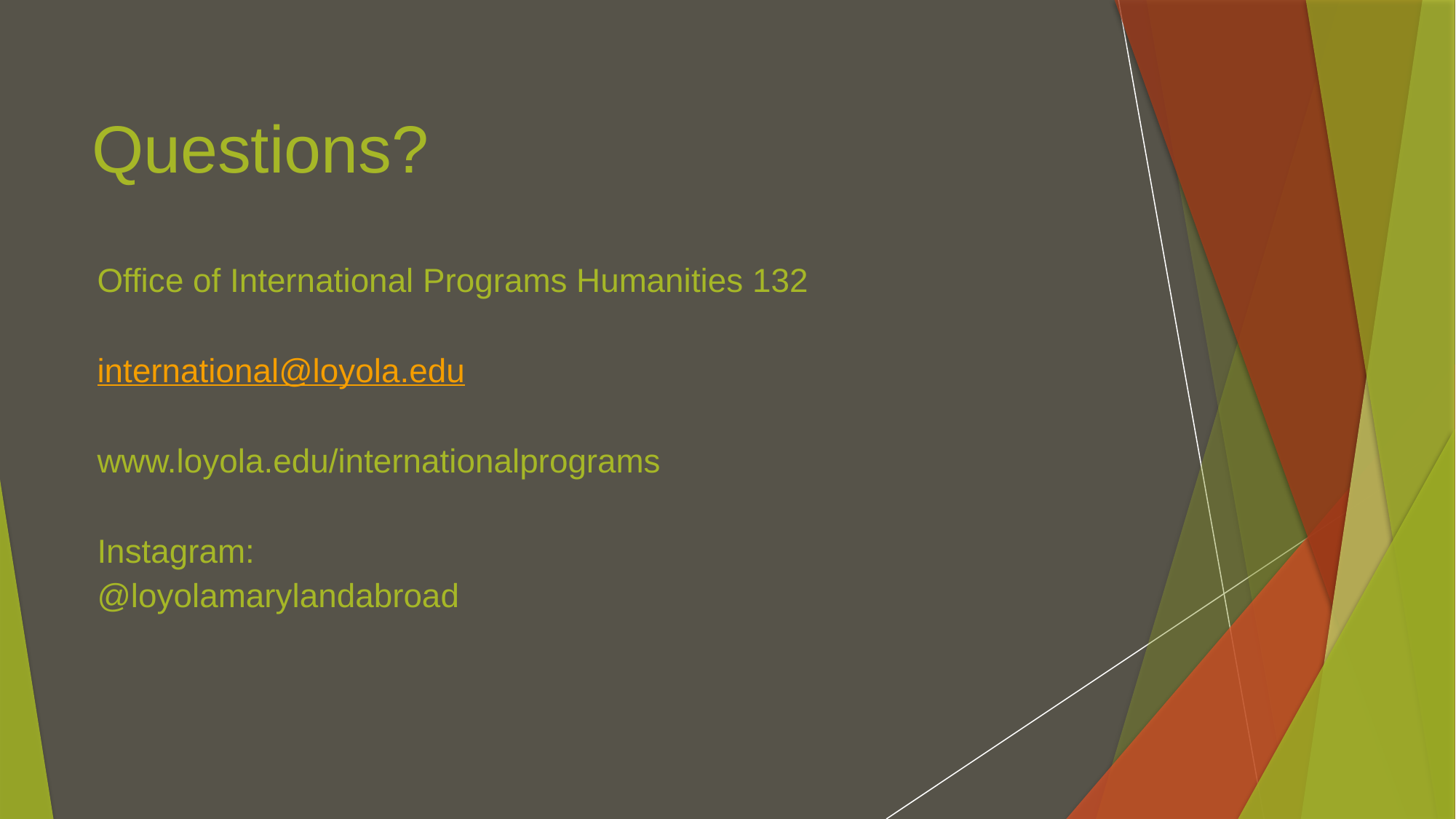

# Questions?
Office of International Programs Humanities 132

international@loyola.edu

www.loyola.edu/internationalprograms

Instagram:
@loyolamarylandabroad